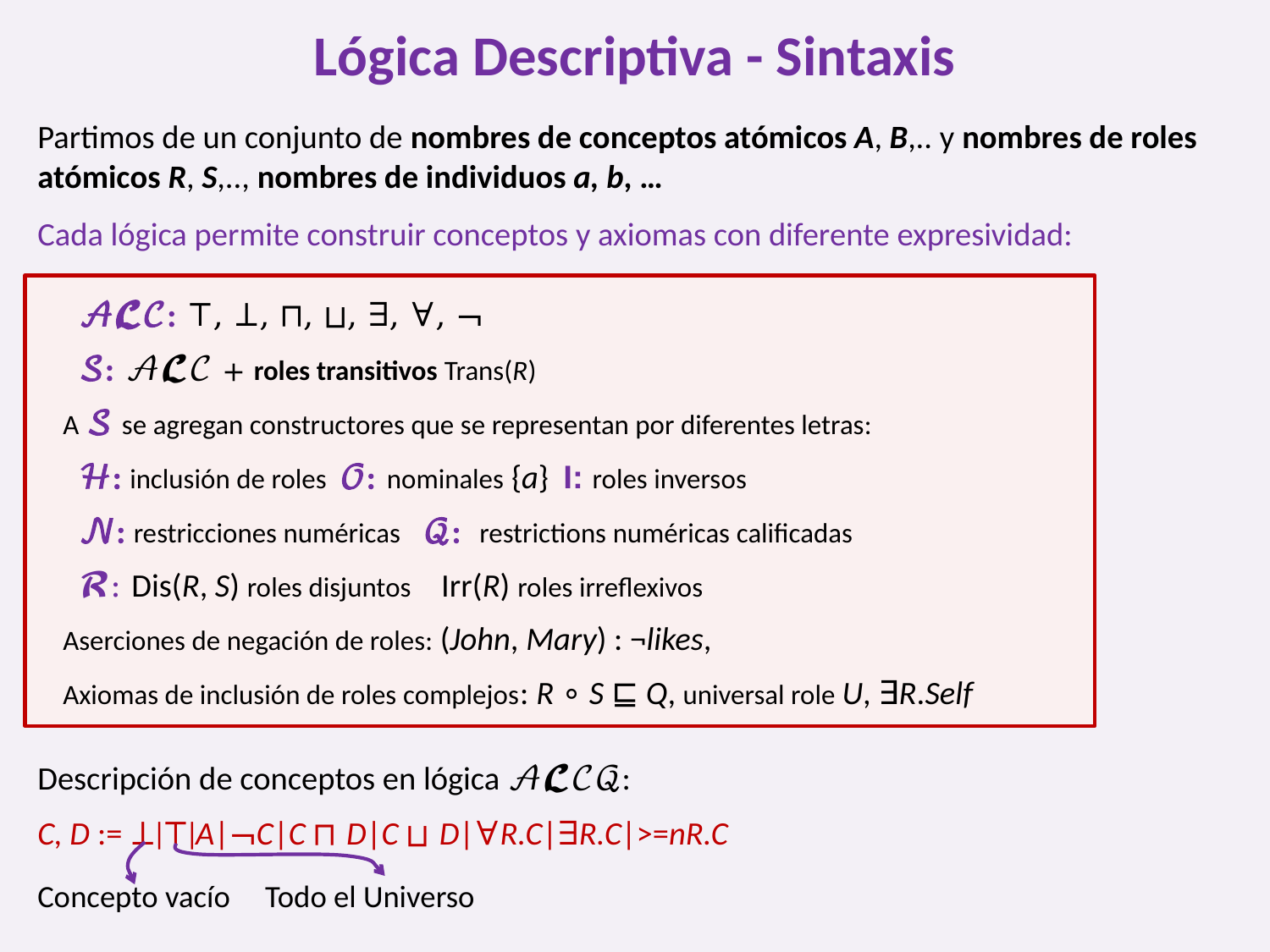

# Lógica Descriptiva - Sintaxis
Partimos de un conjunto de nombres de conceptos atómicos A, B,.. y nombres de roles atómicos R, S,.., nombres de individuos a, b, …
Cada lógica permite construir conceptos y axiomas con diferente expresividad:

    𝒜𝓛𝒞: ⊤, ⊥, ⊓, ⊔, ∃, ∀, ¬
    𝒮: 𝒜𝓛𝒞 + roles transitivos Trans(R)
    A 𝒮 se agregan constructores que se representan por diferentes letras:
    ℋ: inclusión de roles  𝒪: nominales {a}  I: roles inversos
    𝒩: restricciones numéricas   𝒬:  restrictions numéricas calificadas
    𝓡: Dis(R, S) roles disjuntos    Irr(R) roles irreflexivos
    Aserciones de negación de roles: (John, Mary) : ¬likes,
    Axiomas de inclusión de roles complejos: R ∘ S ⊑ Q, universal role U, ∃R.Self
Descripción de conceptos en lógica 𝒜𝓛𝒞𝒬:
C, D := ⊥|⊤|A|¬C|C ⊓ D|C ⊔ D|∀R.C|∃R.C|>=nR.C
Concepto vacío     Todo el Universo